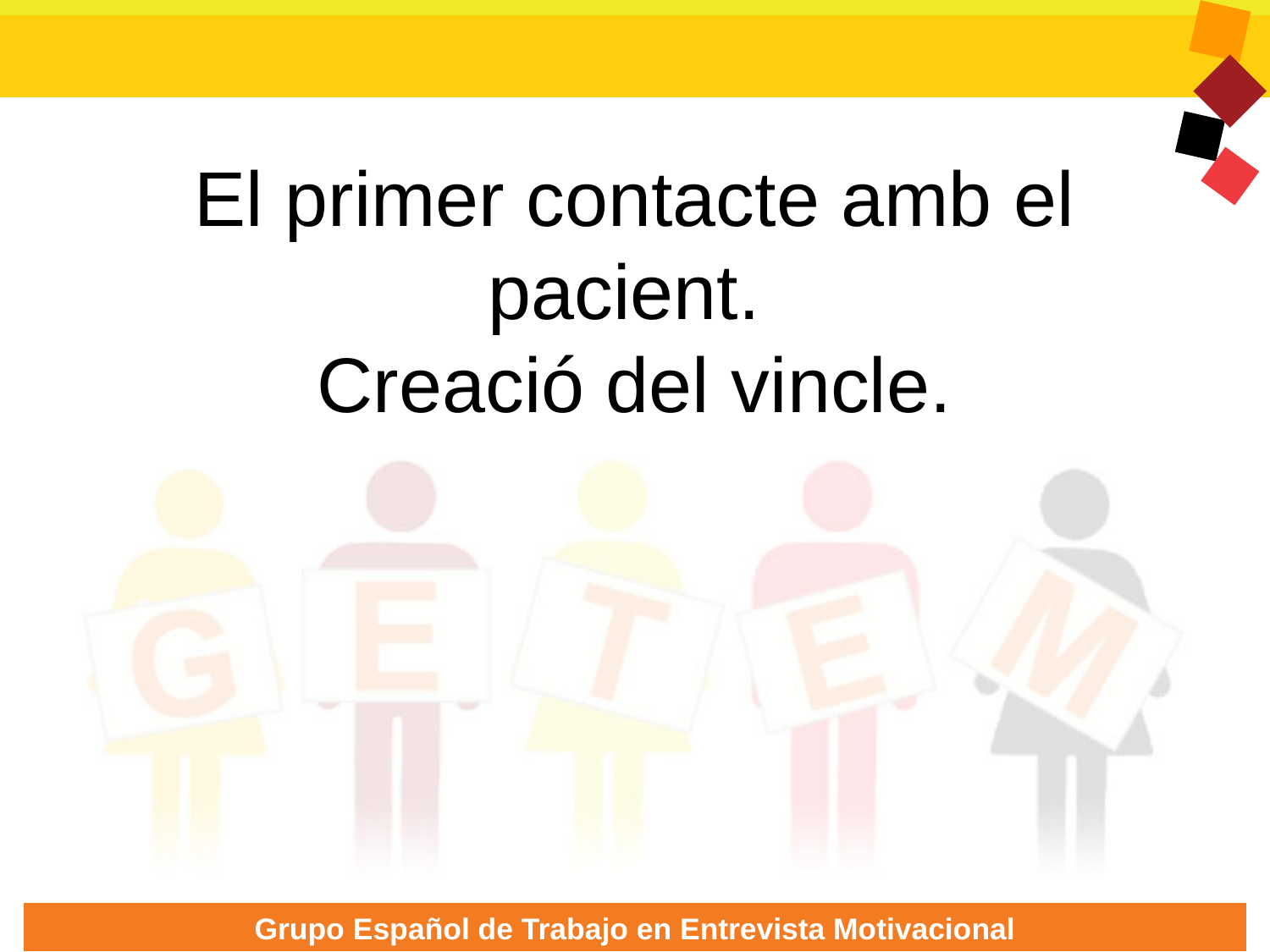

# El primer contacte amb el pacient. Creació del vincle.